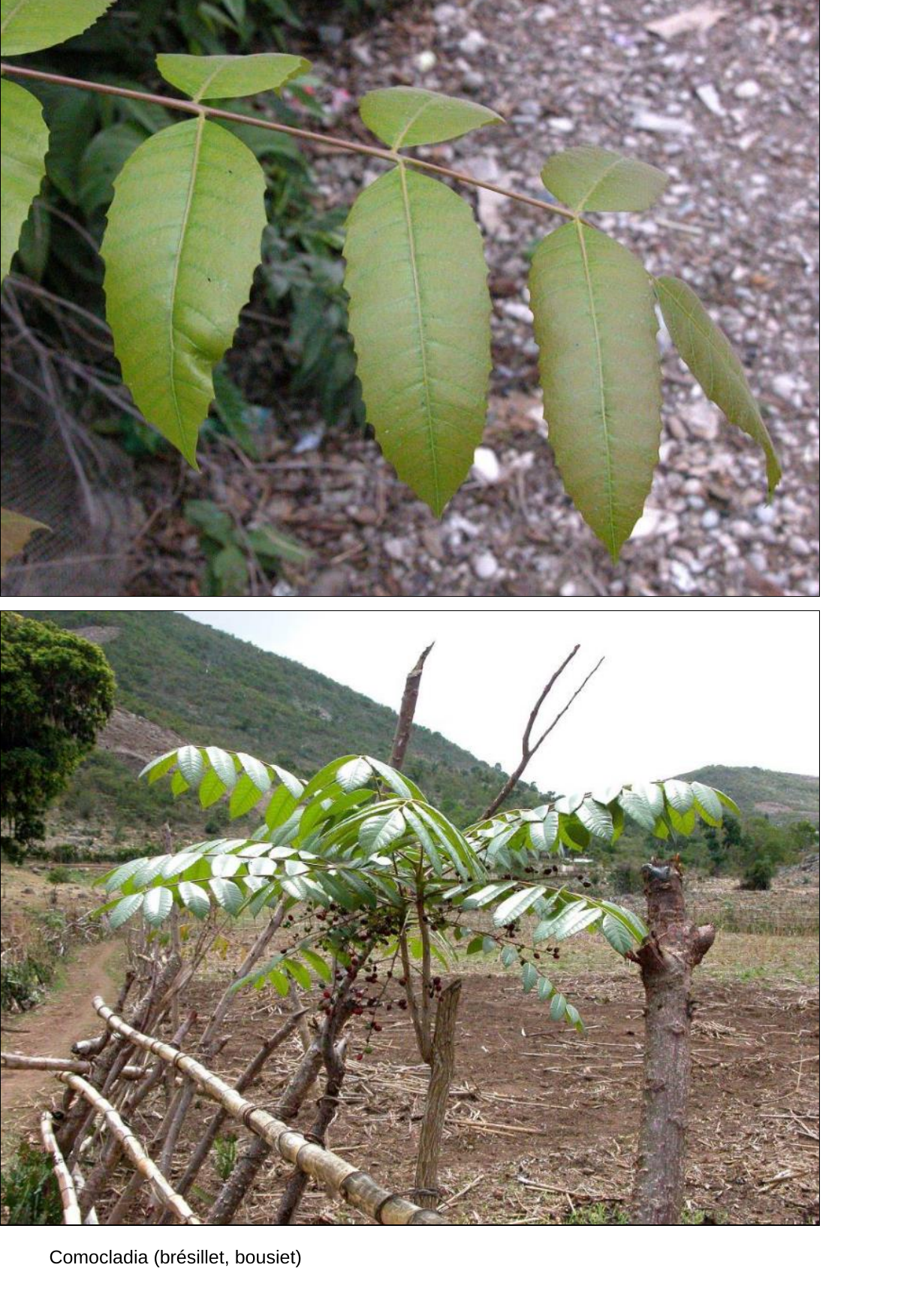

# Comocladia (brésillet, bousiet)

Comocladia (brésillet, bousiet)